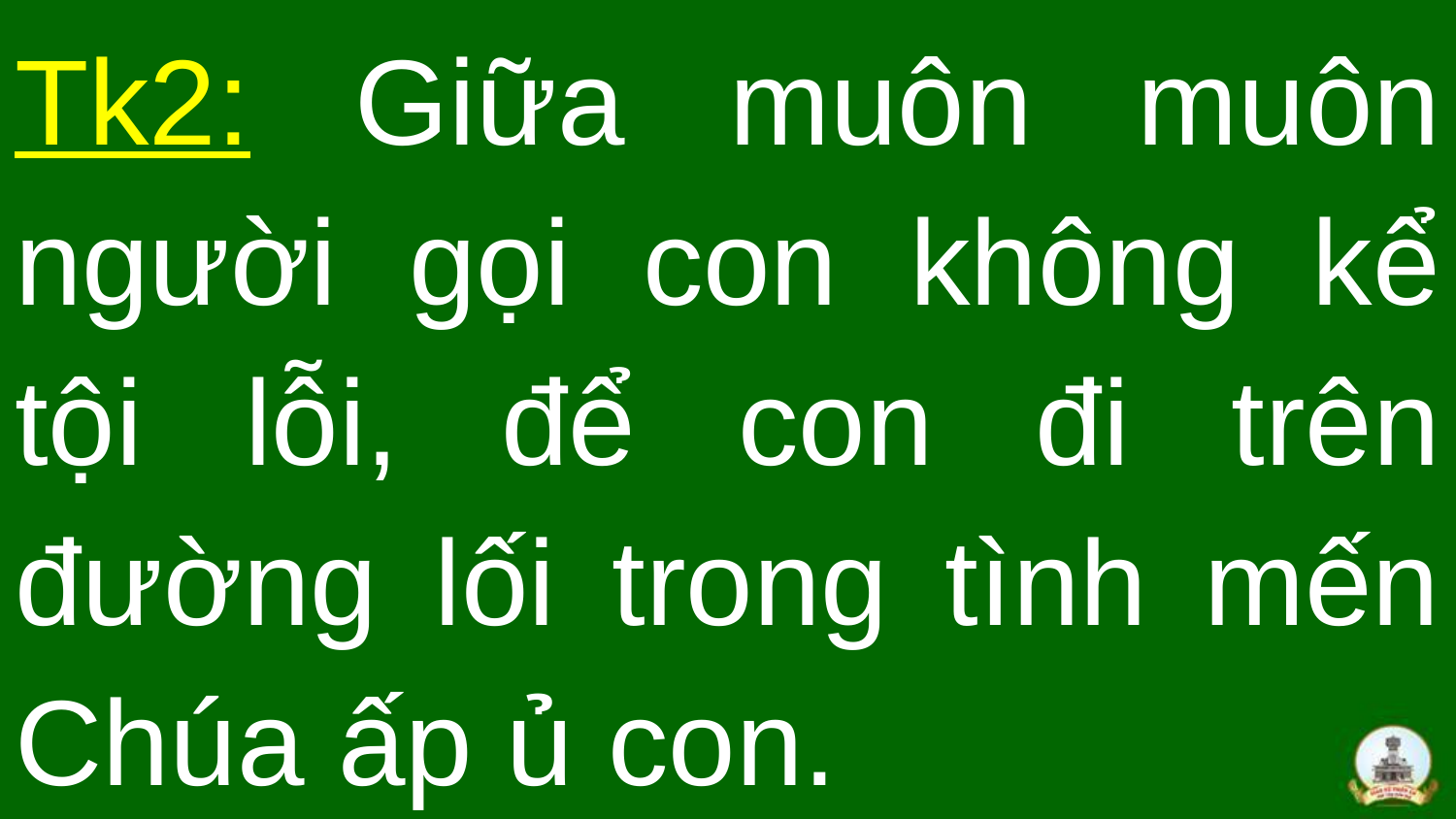

# Tk2: Giữa muôn muôn người gọi con không kể tội lỗi, để con đi trên đường lối trong tình mến Chúa ấp ủ con.